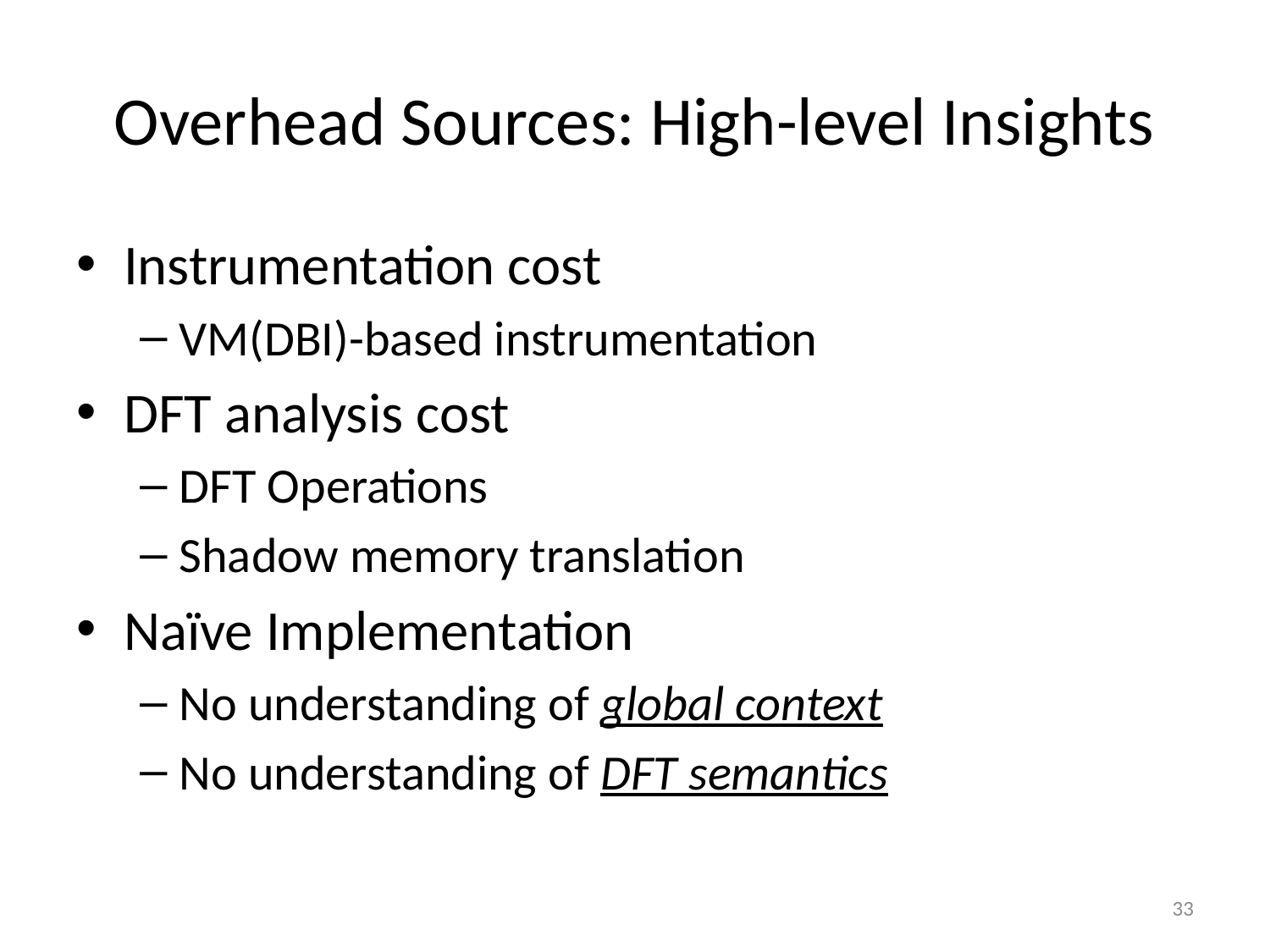

# Overhead Sources: High-level Insights
Instrumentation cost
VM(DBI)-based instrumentation
DFT analysis cost
DFT Operations
Shadow memory translation
Naïve Implementation
No understanding of global context
No understanding of DFT semantics
33